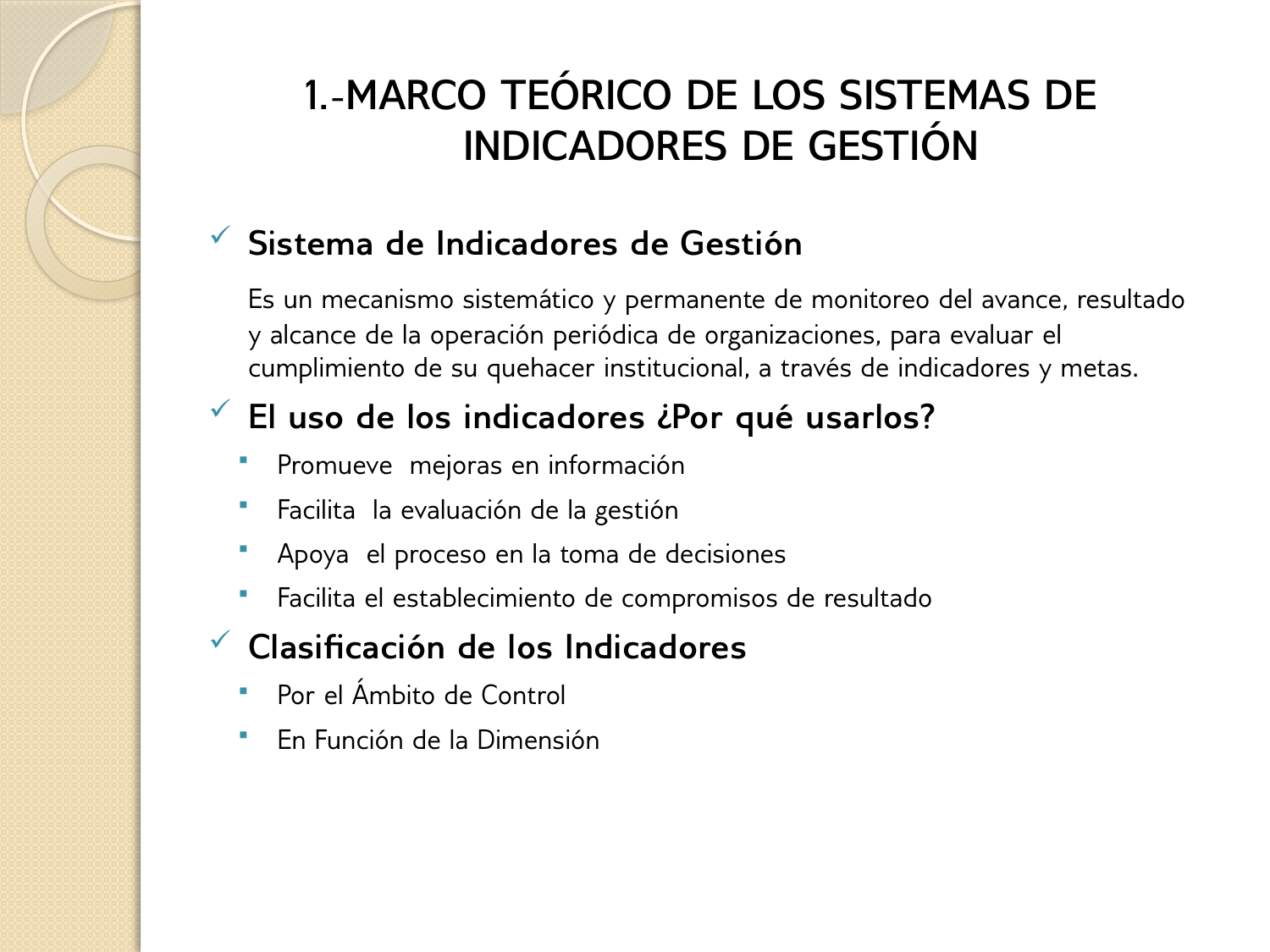

1.-MARCO TEÓRICO DE LOS SISTEMAS DE INDICADORES DE GESTIÓN

Sistema de Indicadores de Gestión
	Es un mecanismo sistemático y permanente de monitoreo del avance, resultado y alcance de la operación periódica de organizaciones, para evaluar el cumplimiento de su quehacer institucional, a través de indicadores y metas.
El uso de los indicadores ¿Por qué usarlos?
Promueve  mejoras en información
Facilita  la evaluación de la gestión
Apoya  el proceso en la toma de decisiones
Facilita el establecimiento de compromisos de resultado
Clasificación de los Indicadores
Por el Ámbito de Control
En Función de la Dimensión